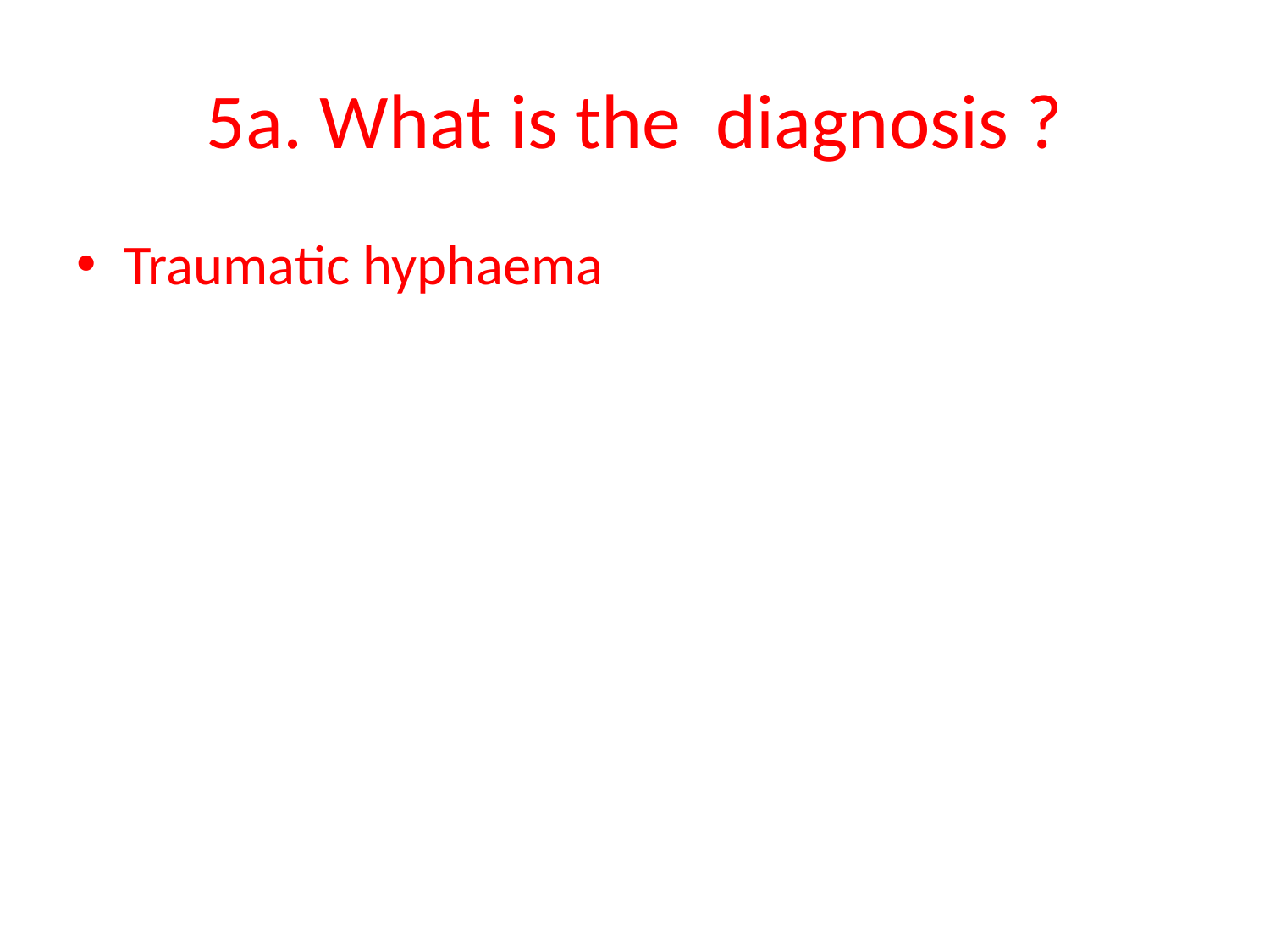

# 5a. What is the  diagnosis ?
Traumatic hyphaema